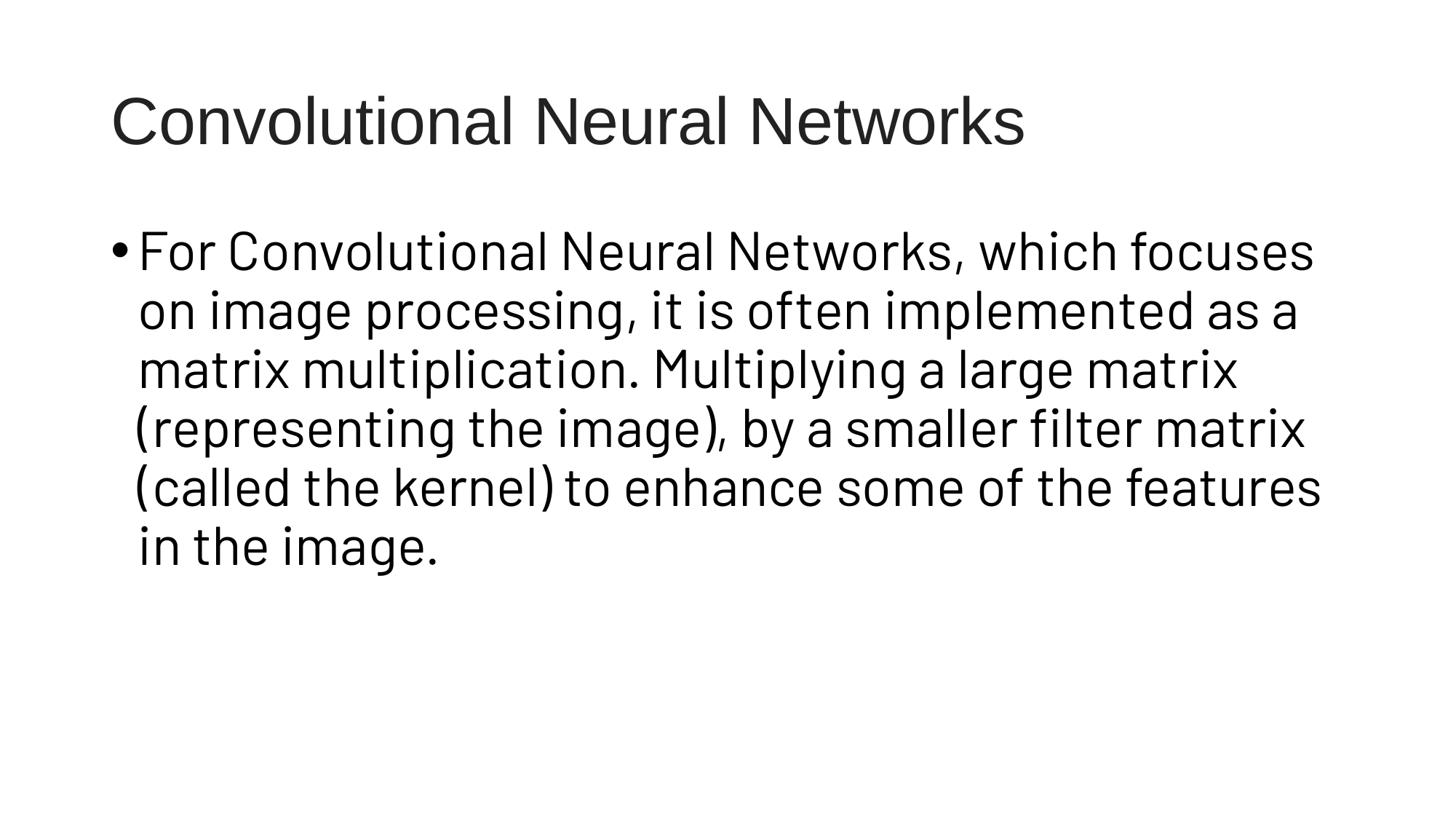

# Convolutional Neural Networks
For Convolutional Neural Networks, which focuses on image processing, it is often implemented as a matrix multiplication. Multiplying a large matrix (representing the image), by a smaller filter matrix (called the kernel) to enhance some of the features in the image.